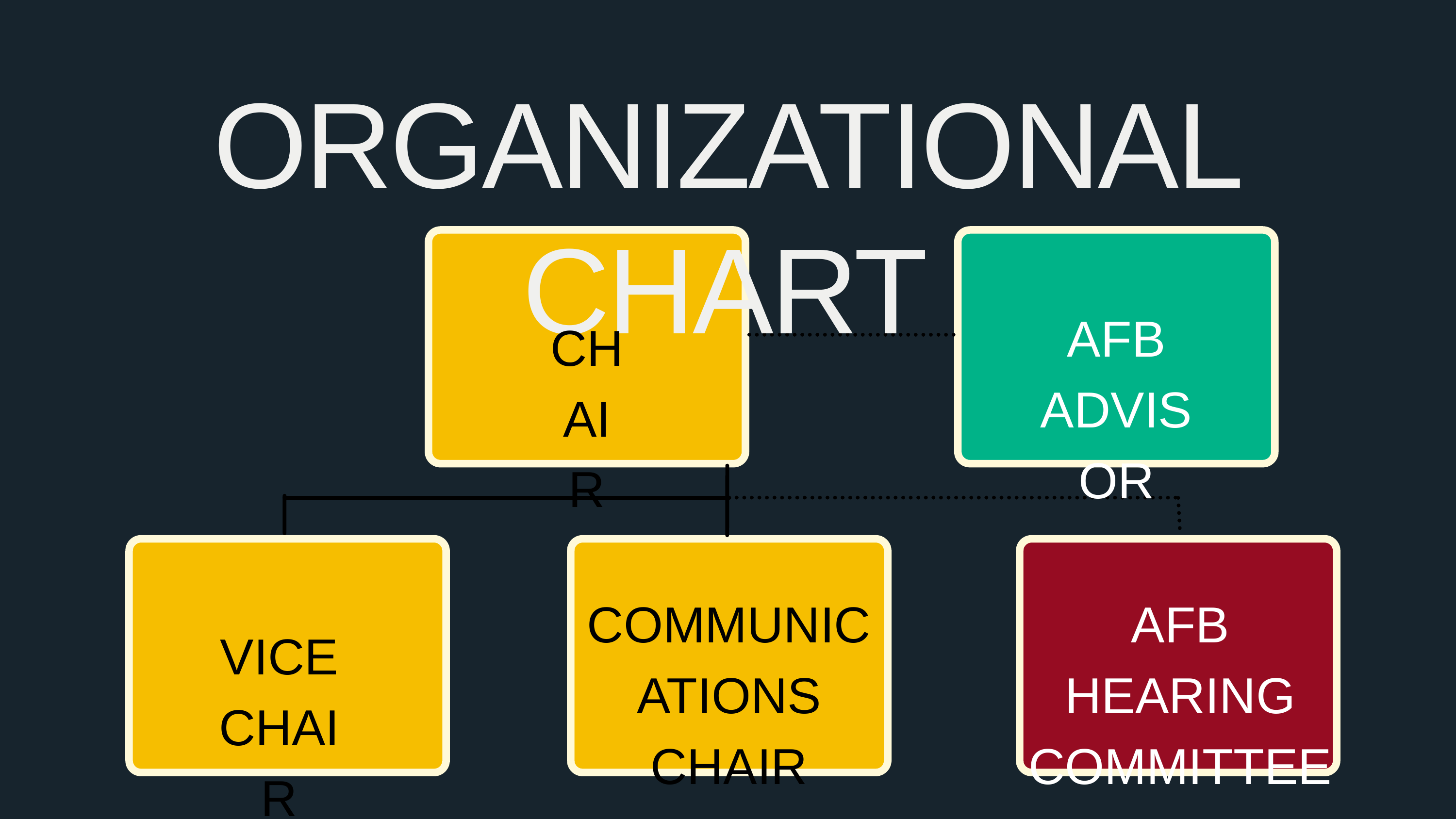

ORGANIZATIONAL CHART

AFB ADVISOR
CHAIR

COMMUNICATIONS CHAIR
AFB HEARING COMMITTEE
VICE CHAIR